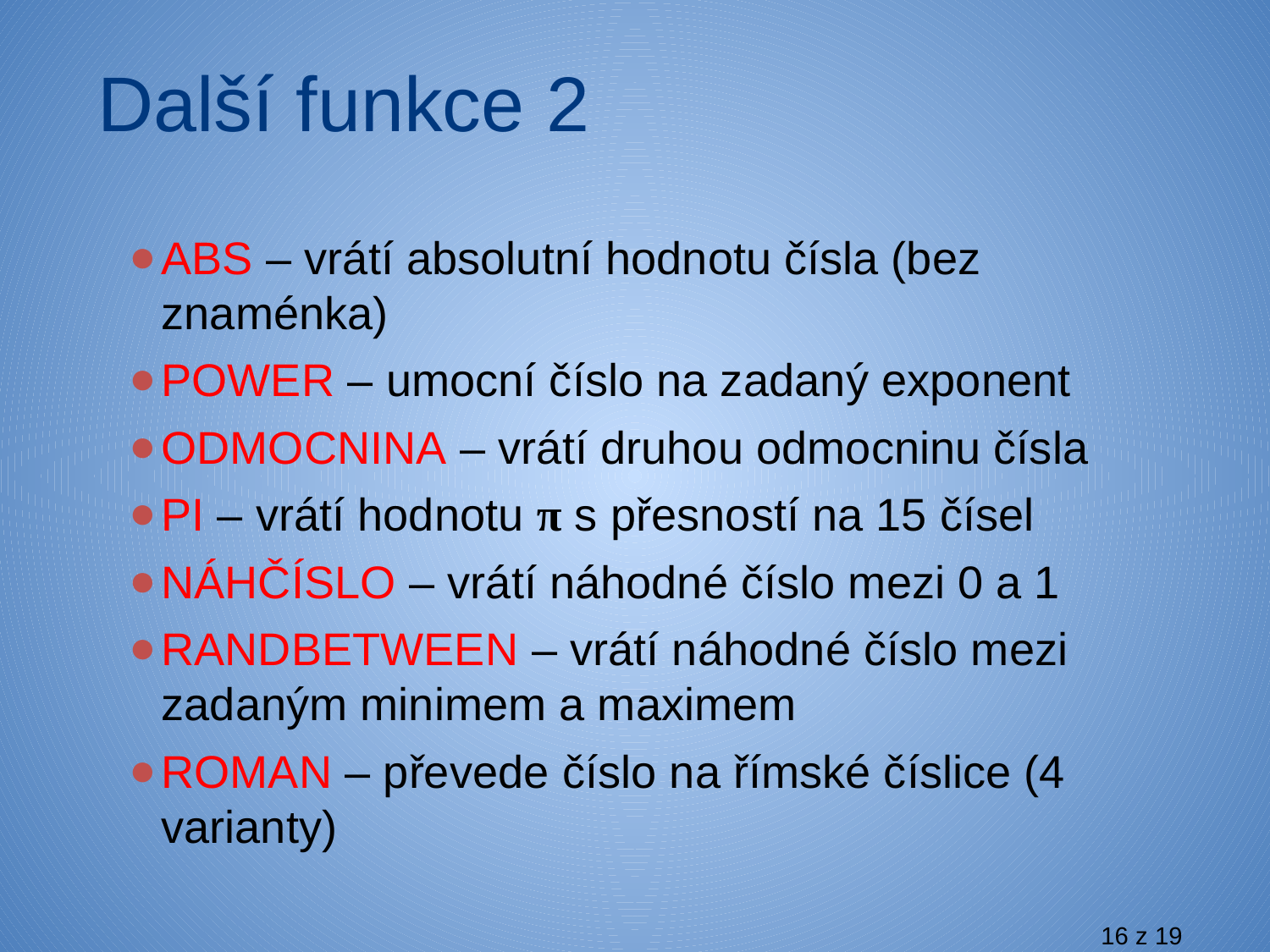

# Další funkce 2
ABS – vrátí absolutní hodnotu čísla (bez znaménka)
POWER – umocní číslo na zadaný exponent
ODMOCNINA – vrátí druhou odmocninu čísla
PI – vrátí hodnotu π s přesností na 15 čísel
NÁHČÍSLO – vrátí náhodné číslo mezi 0 a 1
RANDBETWEEN – vrátí náhodné číslo mezi zadaným minimem a maximem
ROMAN – převede číslo na římské číslice (4 varianty)

16 z 19